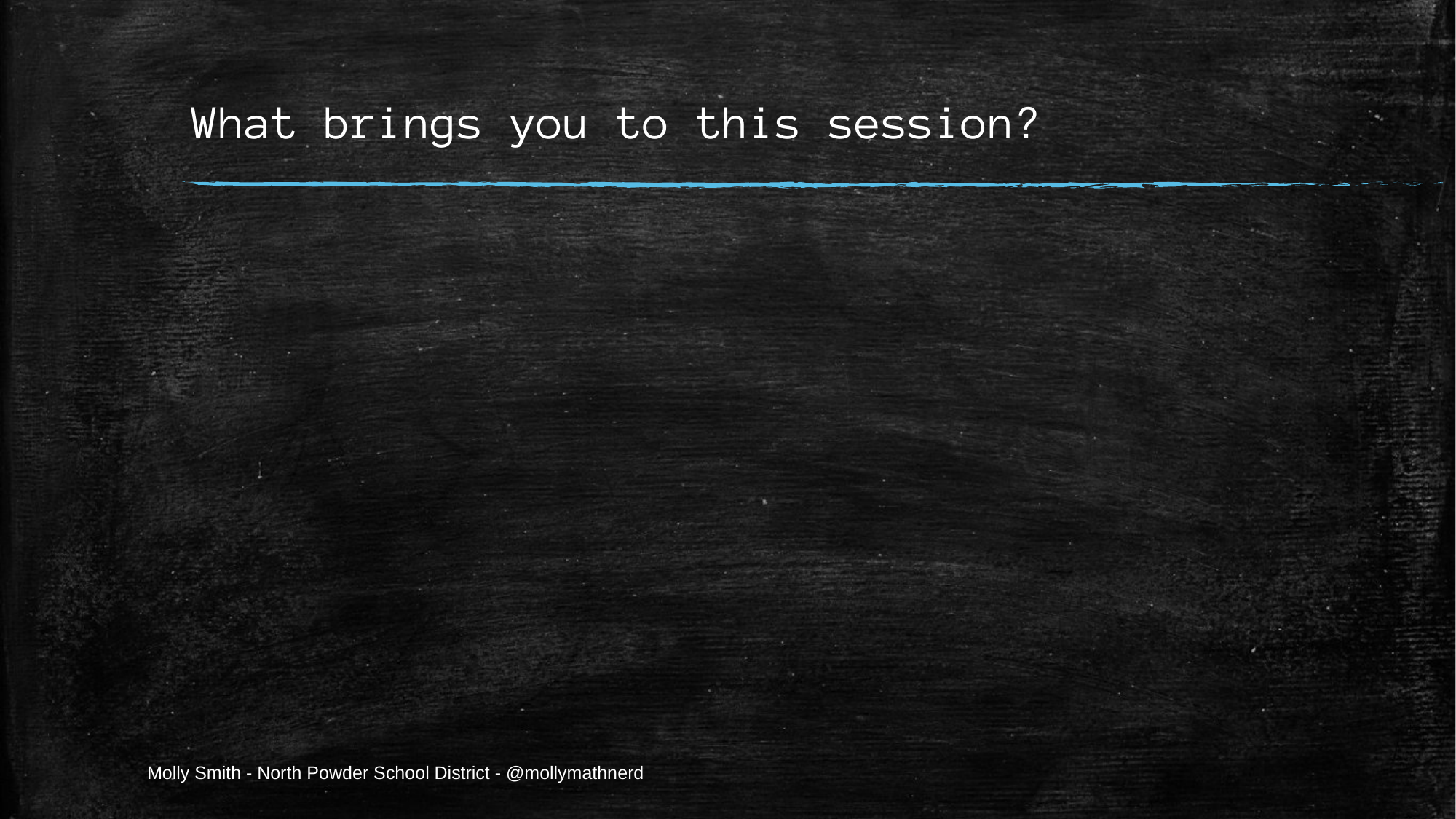

# What brings you to this session?
Molly Smith - North Powder School District - @mollymathnerd